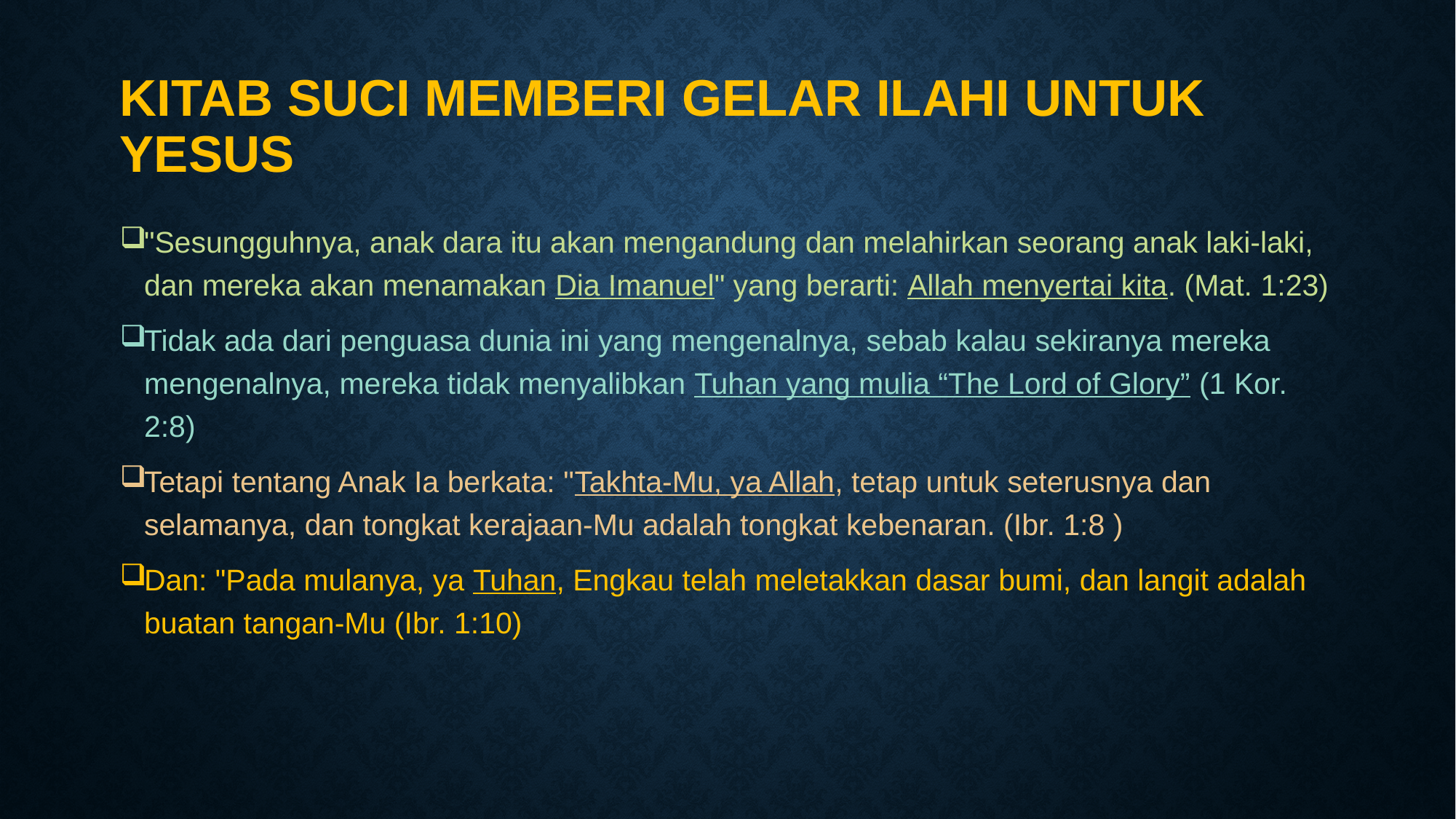

# KITAB SUCI MEMBERI GELAR ILAHI UNTUK YESUS
"Sesungguhnya, anak dara itu akan mengandung dan melahirkan seorang anak laki-laki, dan mereka akan menamakan Dia Imanuel" yang berarti: Allah menyertai kita. (Mat. 1:23)
Tidak ada dari penguasa dunia ini yang mengenalnya, sebab kalau sekiranya mereka mengenalnya, mereka tidak menyalibkan Tuhan yang mulia “The Lord of Glory” (1 Kor. 2:8)
Tetapi tentang Anak Ia berkata: "Takhta-Mu, ya Allah, tetap untuk seterusnya dan selamanya, dan tongkat kerajaan-Mu adalah tongkat kebenaran. (Ibr. 1:8 )
Dan: "Pada mulanya, ya Tuhan, Engkau telah meletakkan dasar bumi, dan langit adalah buatan tangan-Mu (Ibr. 1:10)